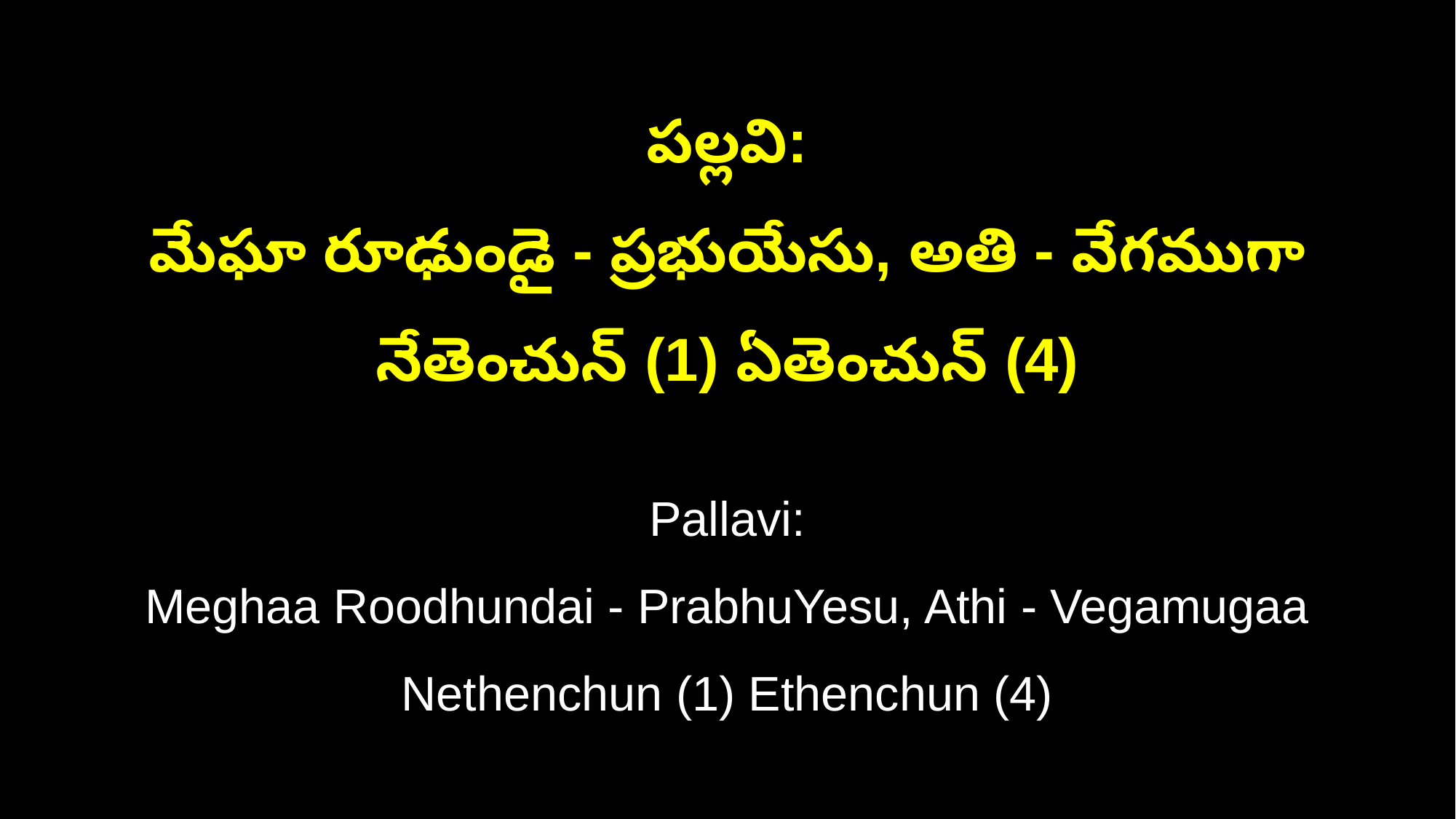

పల్లవి:
మేఘా రూఢుండై - ప్రభుయేసు, అతి - వేగముగా నేతెంచున్ (1) ఏతెంచున్ (4)
Pallavi:
Meghaa Roodhundai - PrabhuYesu, Athi - Vegamugaa Nethenchun (1) Ethenchun (4)